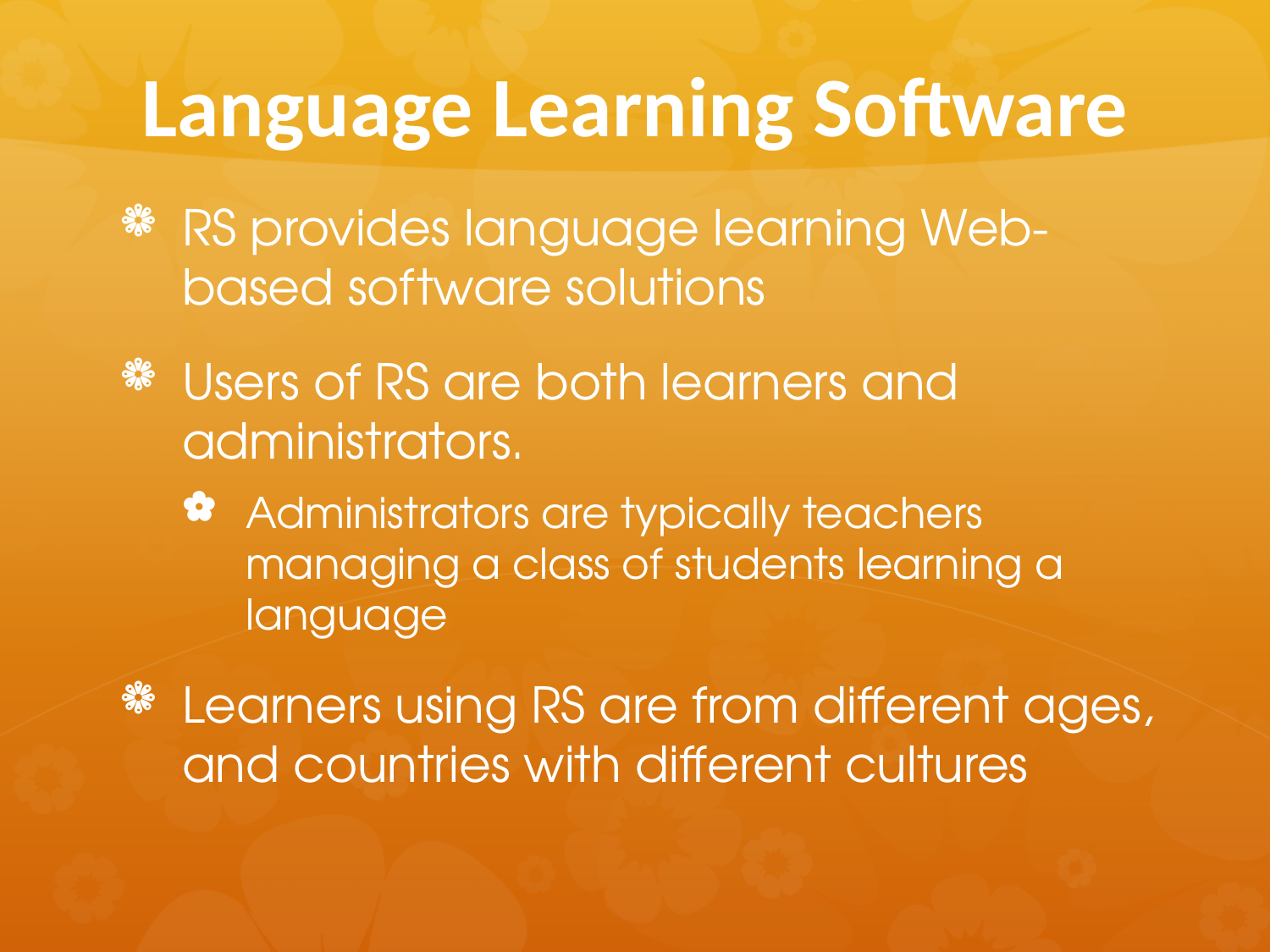

# Language Learning Software
RS provides language learning Web-based software solutions
Users of RS are both learners and administrators.
Administrators are typically teachers managing a class of students learning a language
Learners using RS are from different ages, and countries with different cultures